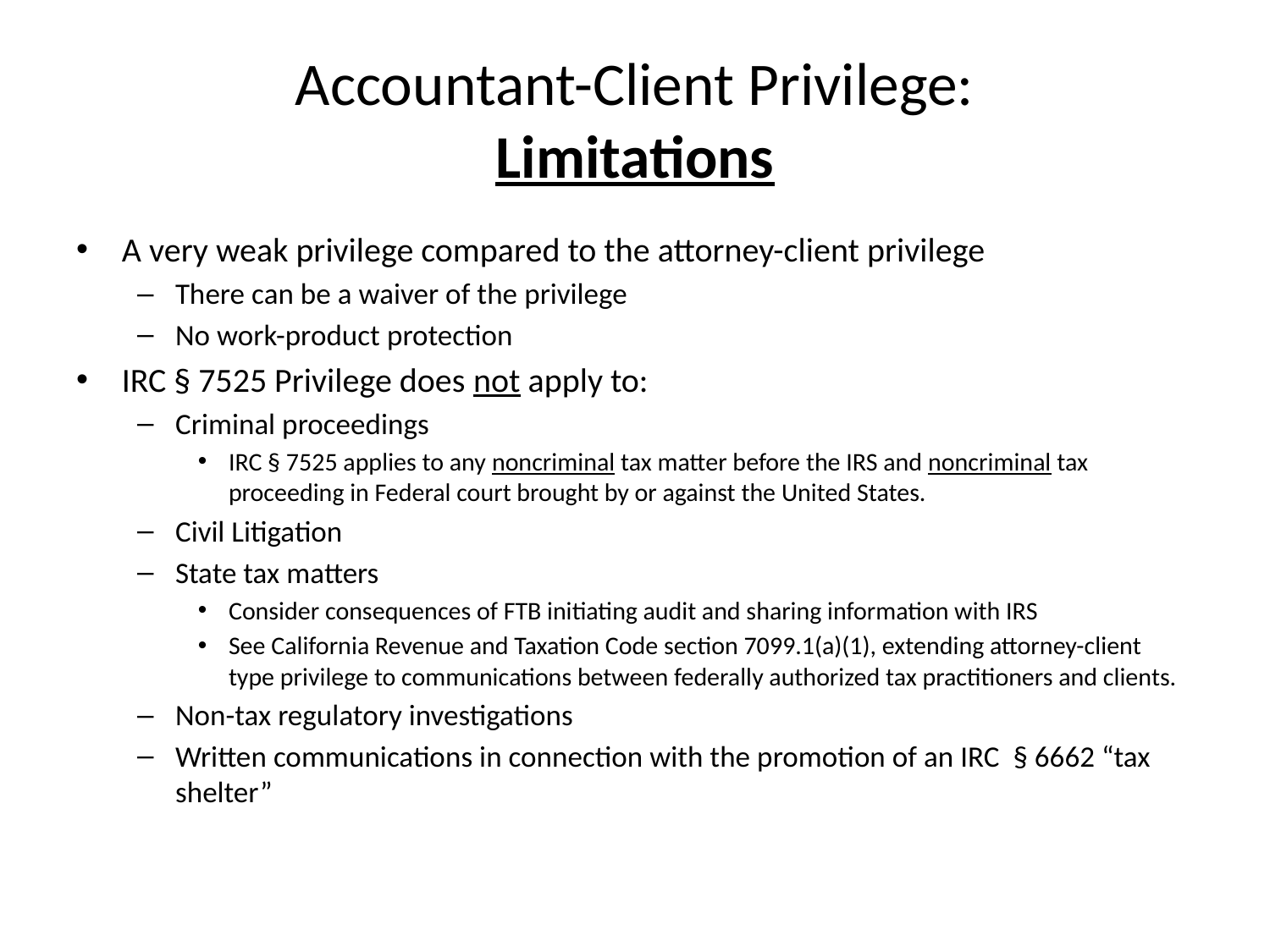

# Accountant-Client Privilege: Limitations
A very weak privilege compared to the attorney-client privilege
There can be a waiver of the privilege
No work-product protection
IRC § 7525 Privilege does not apply to:
Criminal proceedings
IRC § 7525 applies to any noncriminal tax matter before the IRS and noncriminal tax proceeding in Federal court brought by or against the United States.
Civil Litigation
State tax matters
Consider consequences of FTB initiating audit and sharing information with IRS
See California Revenue and Taxation Code section 7099.1(a)(1), extending attorney-client type privilege to communications between federally authorized tax practitioners and clients.
Non-tax regulatory investigations
Written communications in connection with the promotion of an IRC  § 6662 “tax shelter”